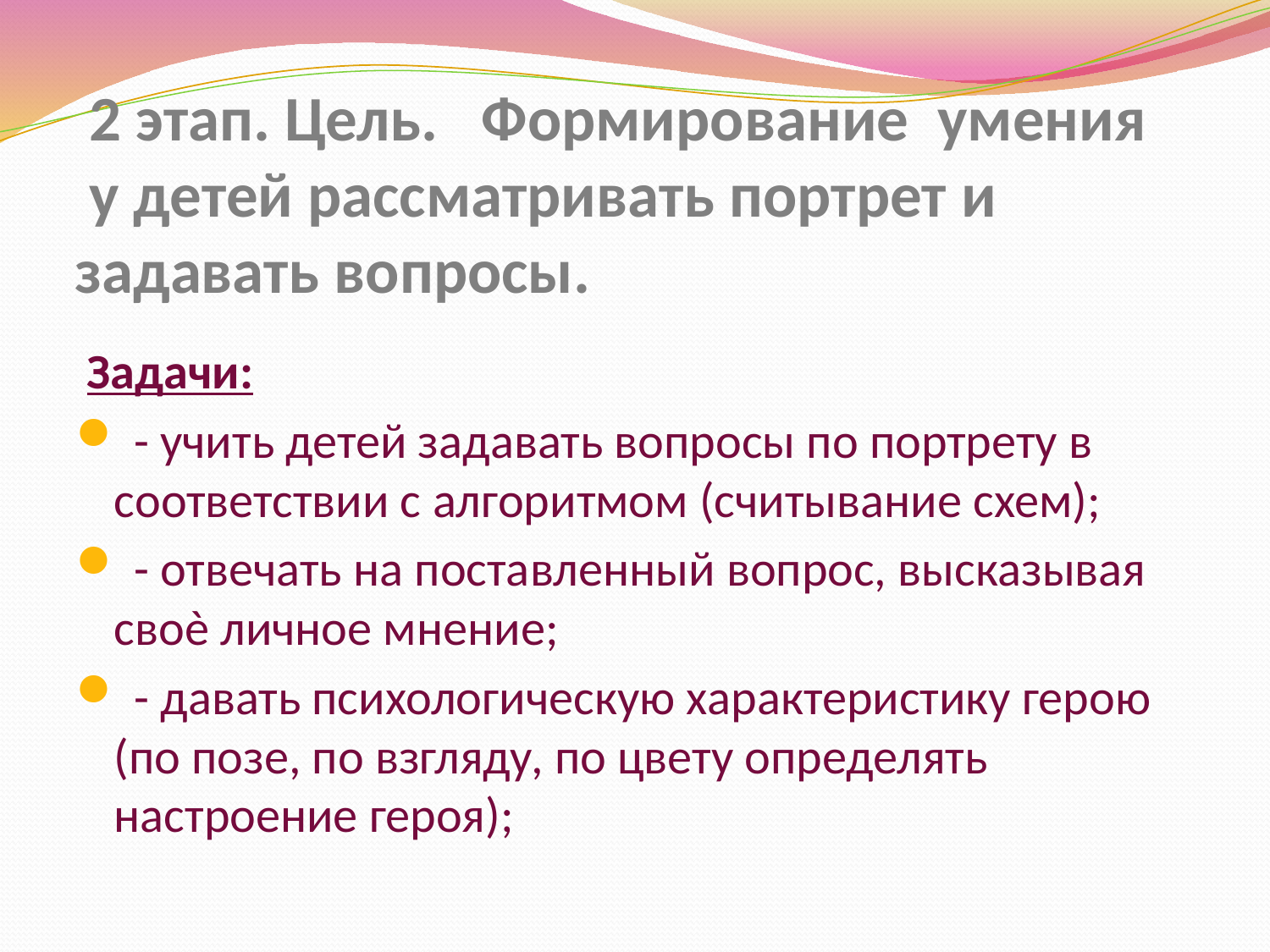

# 2 этап. Цель.   Формирование  умения у детей рассматривать портрет и задавать вопросы.

 Задачи:
 - учить детей задавать вопросы по портрету в соответствии с алгоритмом (считывание схем);
 - отвечать на поставленный вопрос, высказывая своѐ личное мнение;
 - давать психологическую характеристику герою (по позе, по взгляду, по цвету определять настроение героя);